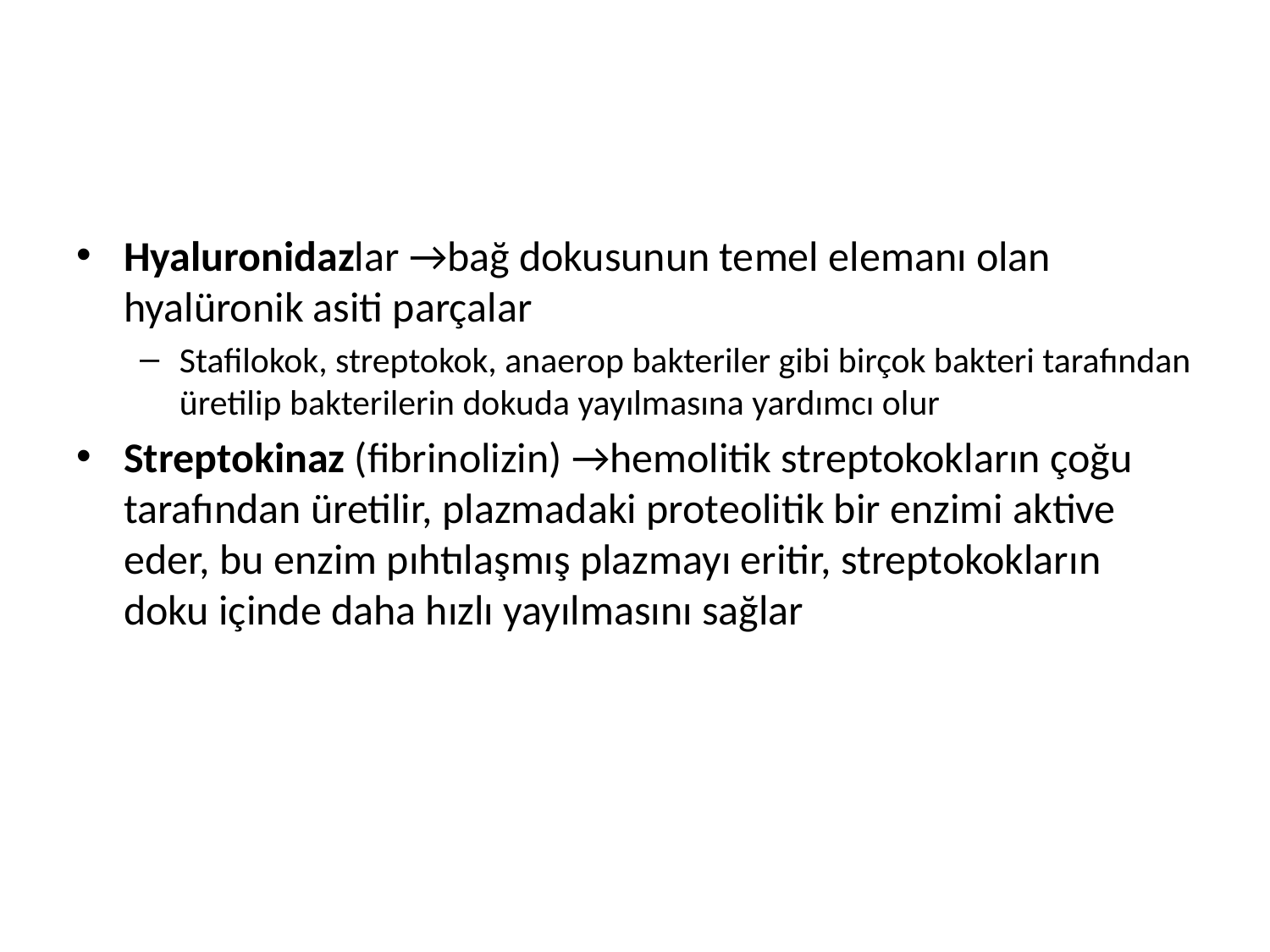

#
Hyaluronidazlar →bağ dokusunun temel elemanı olan hyalüronik asiti parçalar
Stafilokok, streptokok, anaerop bakteriler gibi birçok bakteri tarafından üretilip bakterilerin dokuda yayılmasına yardımcı olur
Streptokinaz (fibrinolizin) →hemolitik streptokokların çoğu tarafından üretilir, plazmadaki proteolitik bir enzimi aktive eder, bu enzim pıhtılaşmış plazmayı eritir, streptokokların doku içinde daha hızlı yayılmasını sağlar